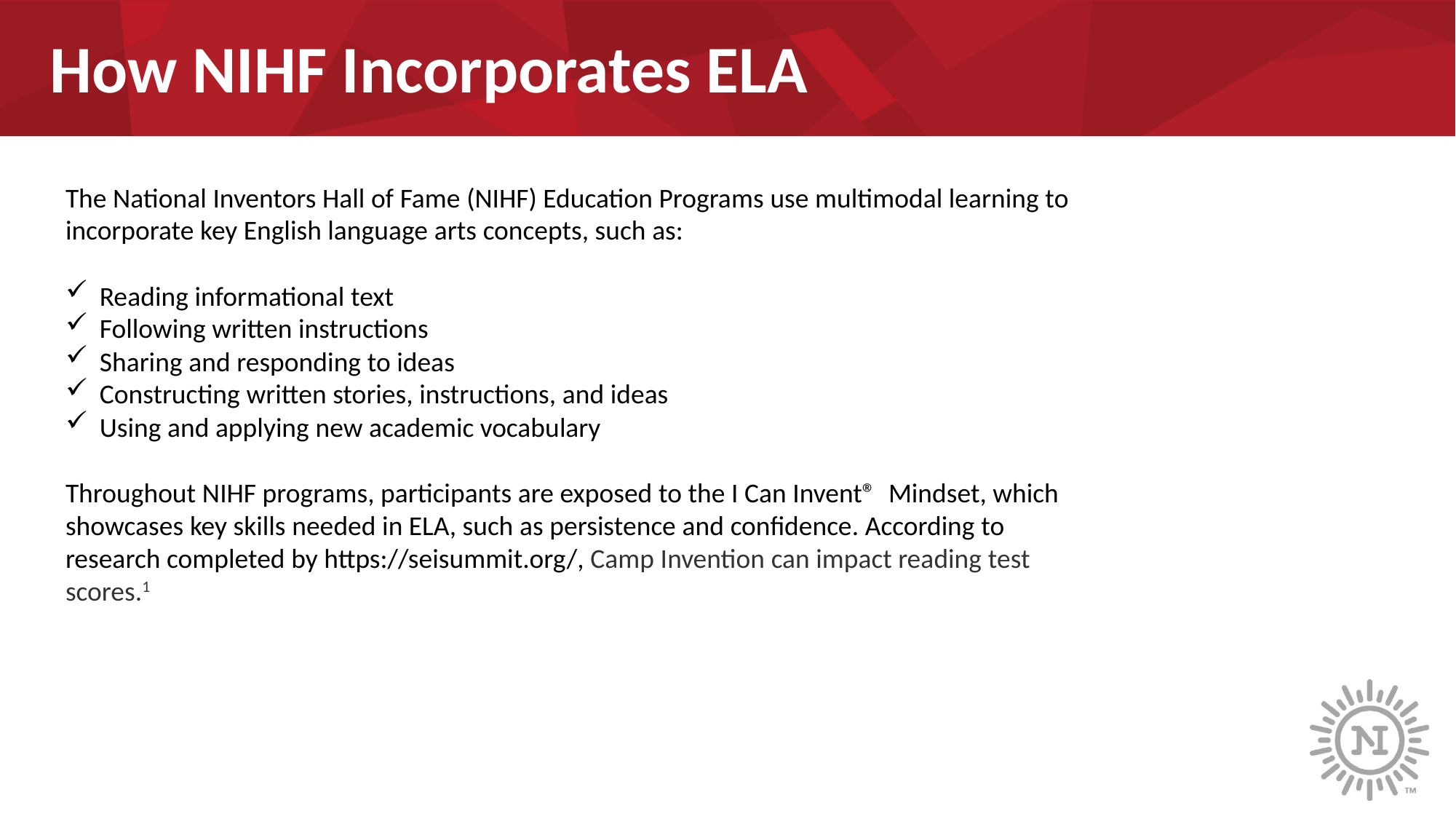

How NIHF Incorporates ELA
The National Inventors Hall of Fame (NIHF) Education Programs use multimodal learning to incorporate key English language arts concepts, such as:

Reading informational text
Following written instructions
Sharing and responding to ideas
Constructing written stories, instructions, and ideas
Using and applying new academic vocabulary

Throughout NIHF programs, participants are exposed to the I Can Invent®  Mindset, which showcases key skills needed in ELA, such as persistence and confidence. According to research completed by https://seisummit.org/, Camp Invention can impact reading test scores.1